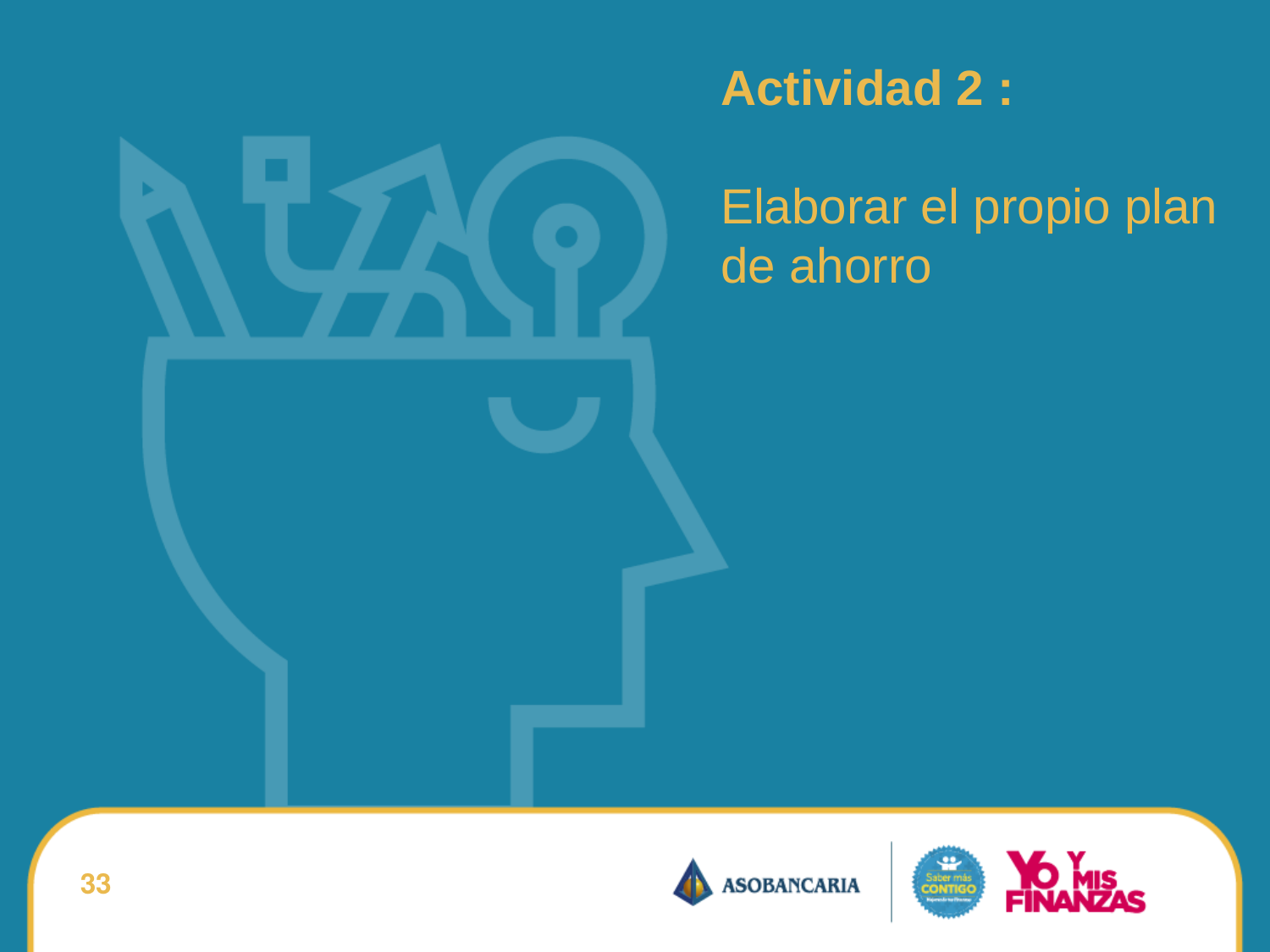

Actividad 2 :

Elaborar el propio plan de ahorro
33